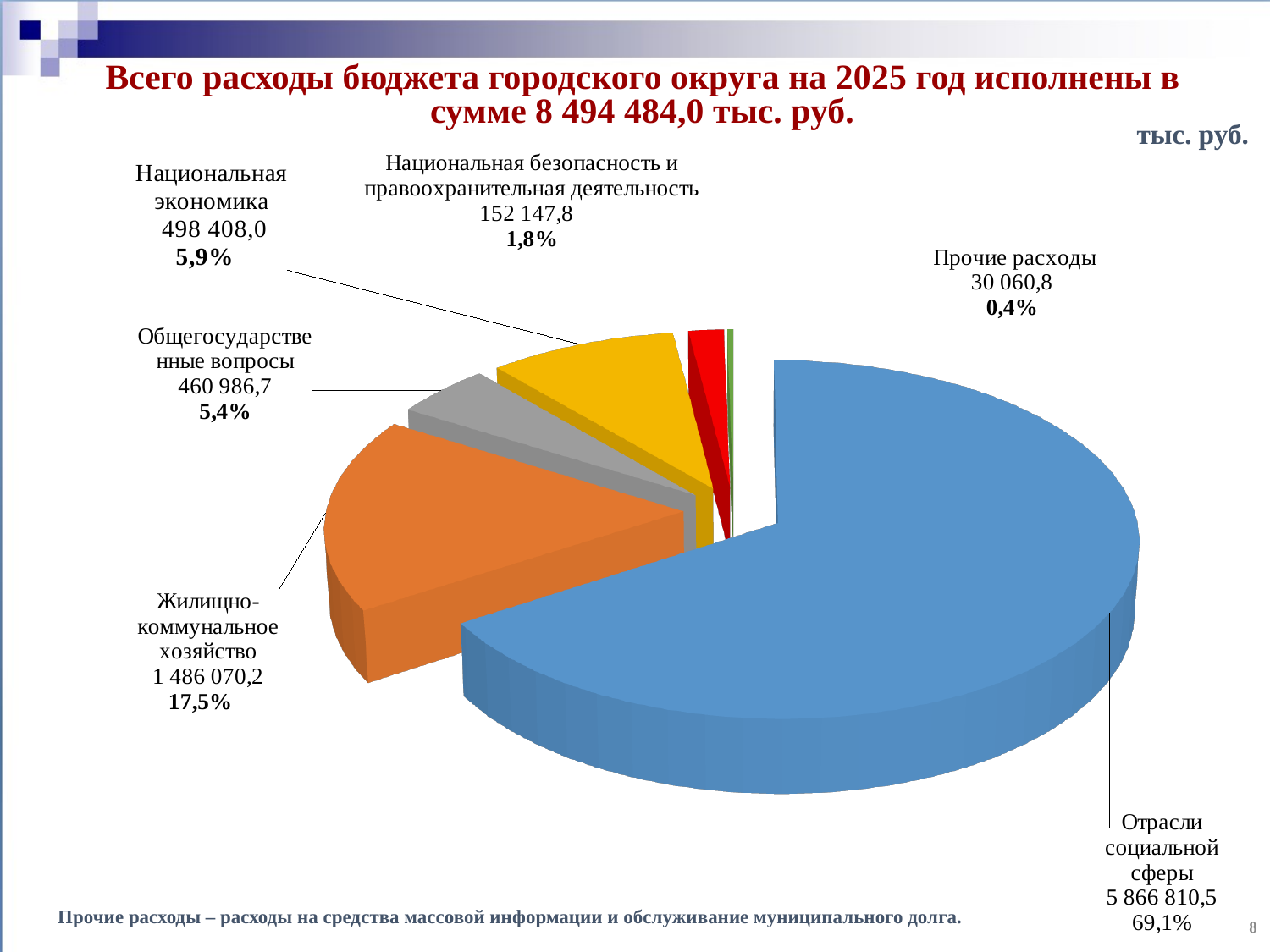

Всего расходы бюджета городского округа на 2025 год исполнены в сумме 8 494 484,0 тыс. руб.
тыс. руб.

[unsupported chart]

8
Прочие расходы – расходы на средства массовой информации и обслуживание муниципального долга.